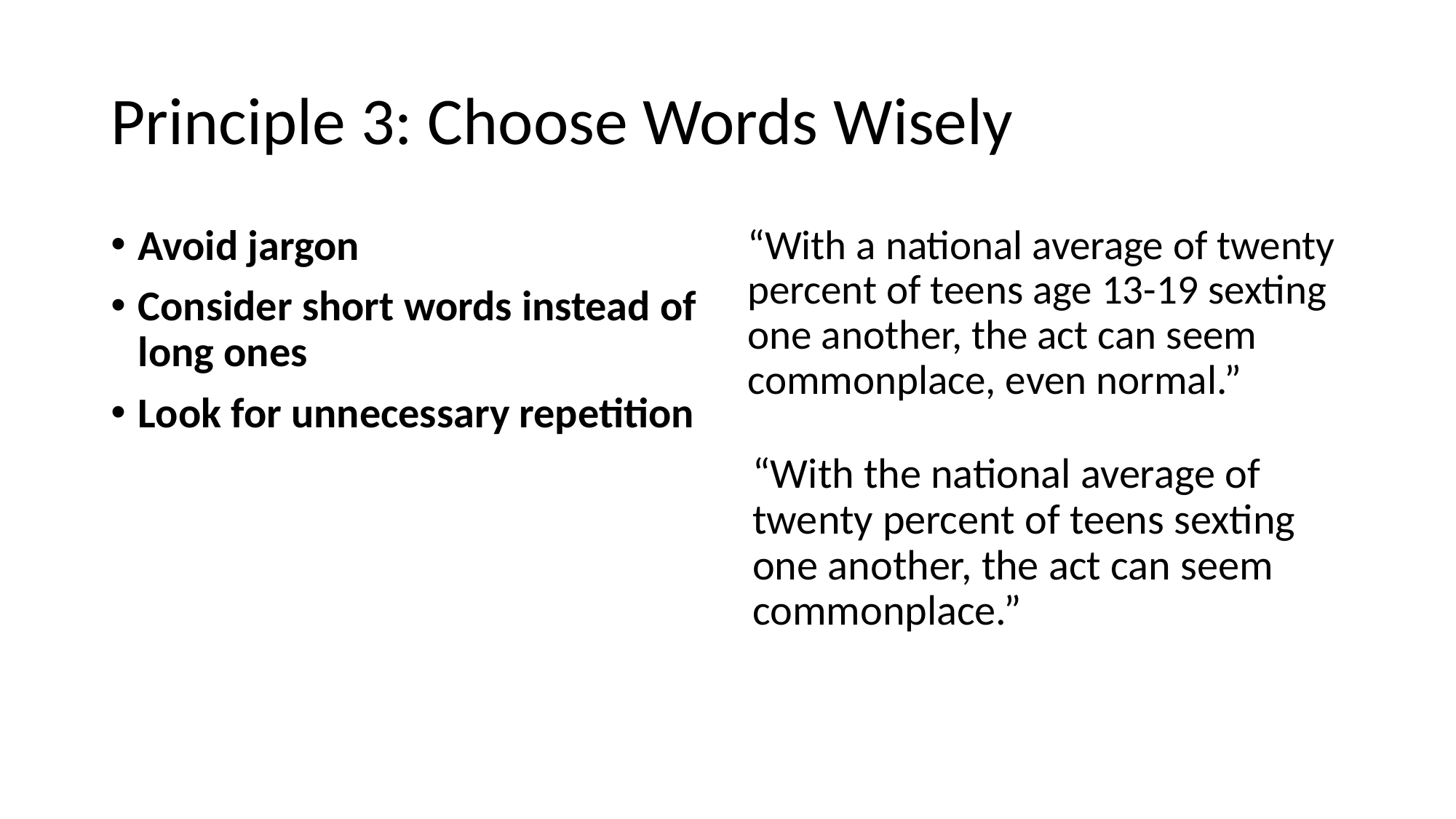

# Principle 3: Choose Words Wisely
Avoid jargon
Consider short words instead of long ones
Look for unnecessary repetition
“With a national average of twenty percent of teens age 13-19 sexting one another, the act can seem commonplace, even normal.”

“With the national average of twenty percent of teens sexting one another, the act can seem commonplace.”